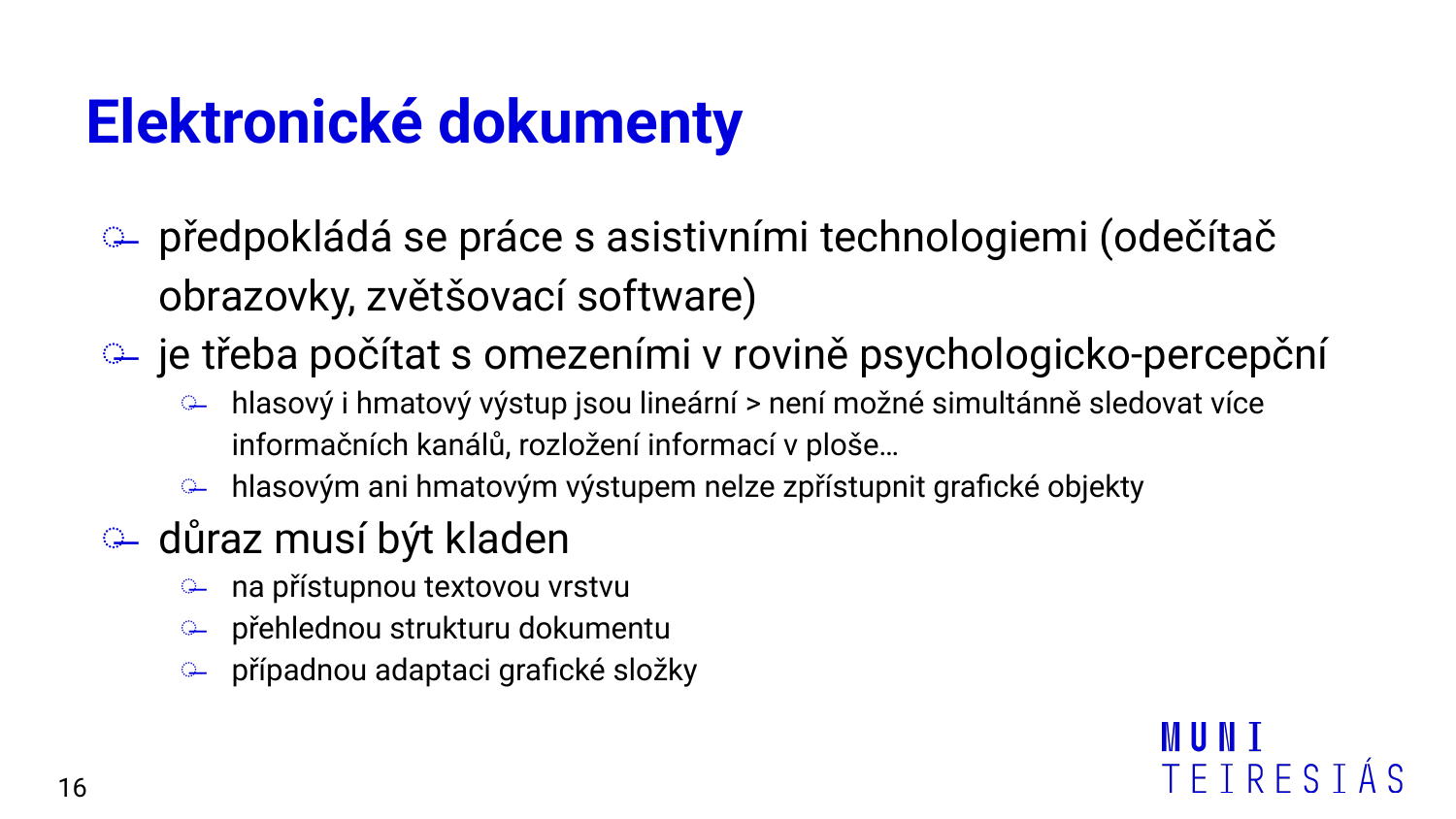

# Elektronické dokumenty
předpokládá se práce s asistivními technologiemi (odečítač obrazovky, zvětšovací software)
je třeba počítat s omezeními v rovině psychologicko-percepční
hlasový i hmatový výstup jsou lineární > není možné simultánně sledovat více informačních kanálů, rozložení informací v ploše…
hlasovým ani hmatovým výstupem nelze zpřístupnit grafické objekty
důraz musí být kladen
na přístupnou textovou vrstvu
přehlednou strukturu dokumentu
případnou adaptaci grafické složky
16